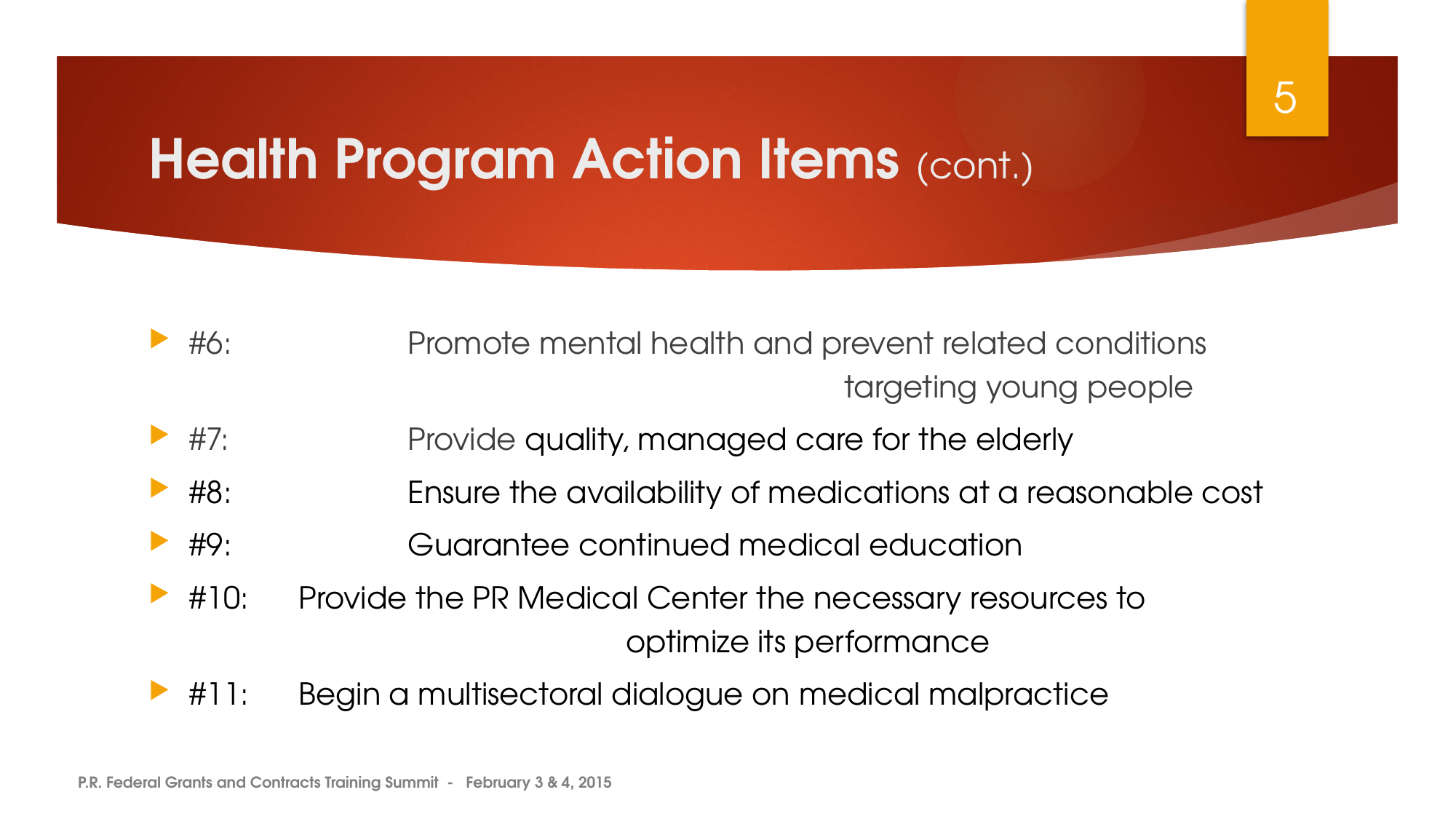

5
# Health Program Action Items (cont.)
#6: 		Promote mental health and prevent related conditions 						targeting young people
#7: 		Provide quality, managed care for the elderly
#8:  		Ensure the availability of medications at a reasonable cost
#9: 		Guarantee continued medical education
#10: 	Provide the PR Medical Center the necessary resources to 					optimize its performance
#11: 	Begin a multisectoral dialogue on medical malpractice
P.R. Federal Grants and Contracts Training Summit  -   February 3 & 4, 2015